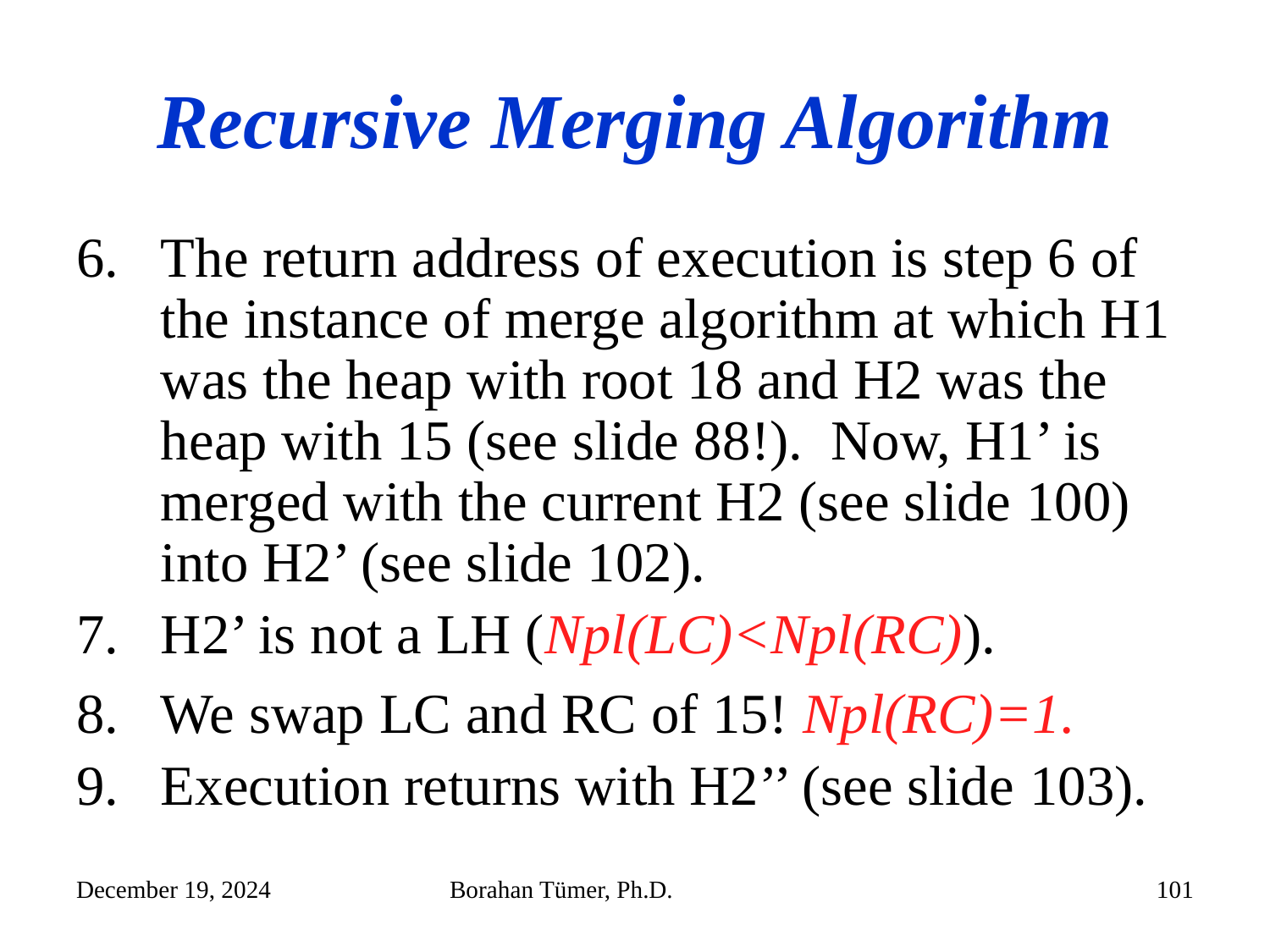

# Recursive Merging Algorithm
The return address of execution is step 6 of the instance of merge algorithm at which H1 was the heap with root 18 and H2 was the heap with 15 (see slide 88!).  Now, H1’ is merged with the current H2 (see slide 100) into H2’ (see slide 102).
H2’ is not a LH (Npl(LC)<Npl(RC)).
We swap LC and RC of 15! Npl(RC)=1.
Execution returns with H2’’ (see slide 103).
December 19, 2024
Borahan Tümer, Ph.D.
101